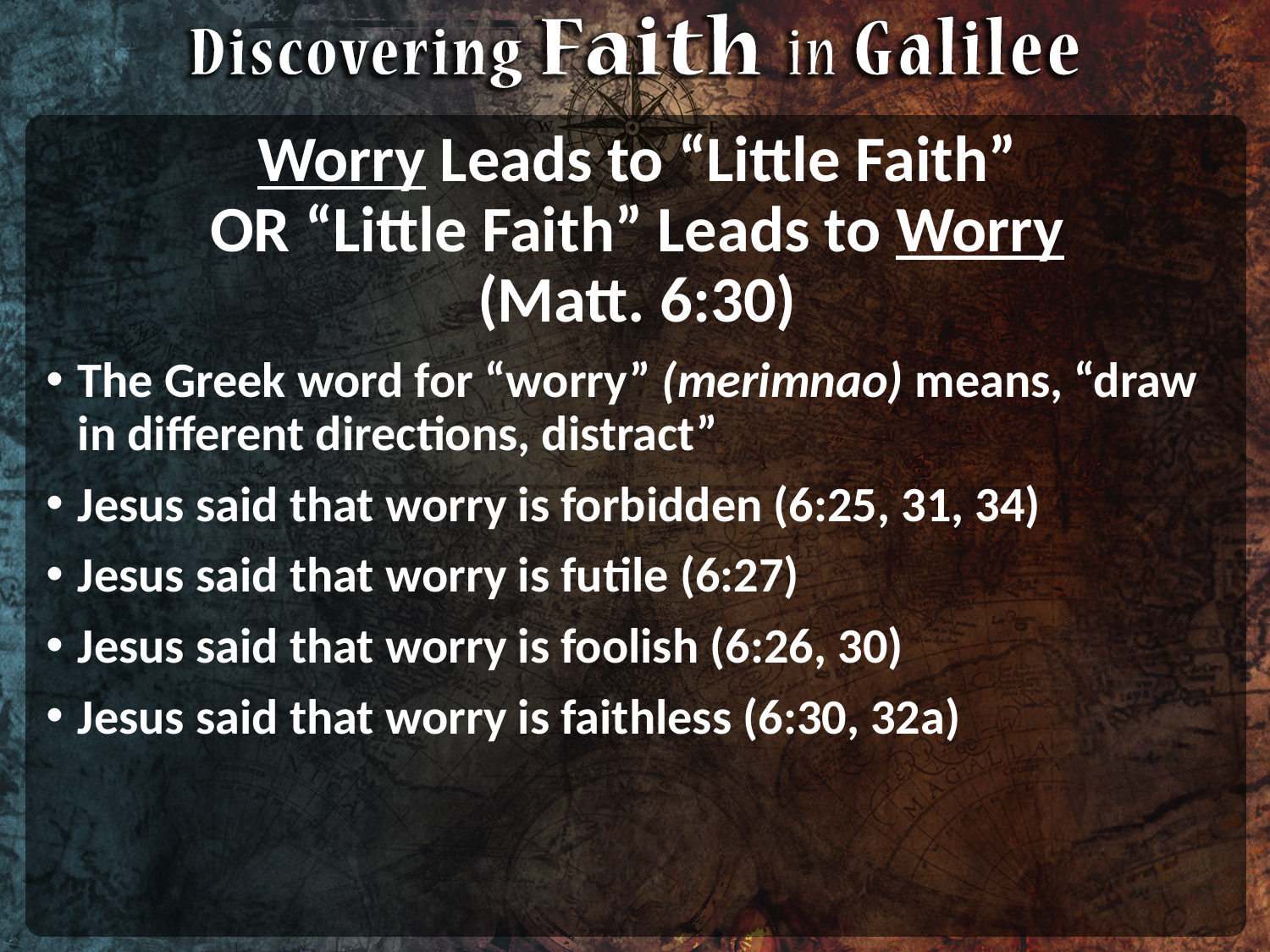

# Worry Leads to “Little Faith” OR “Little Faith” Leads to Worry (Matt. 6:30)
The Greek word for “worry” (merimnao) means, “draw in different directions, distract”
Jesus said that worry is forbidden (6:25, 31, 34)
Jesus said that worry is futile (6:27)
Jesus said that worry is foolish (6:26, 30)
Jesus said that worry is faithless (6:30, 32a)